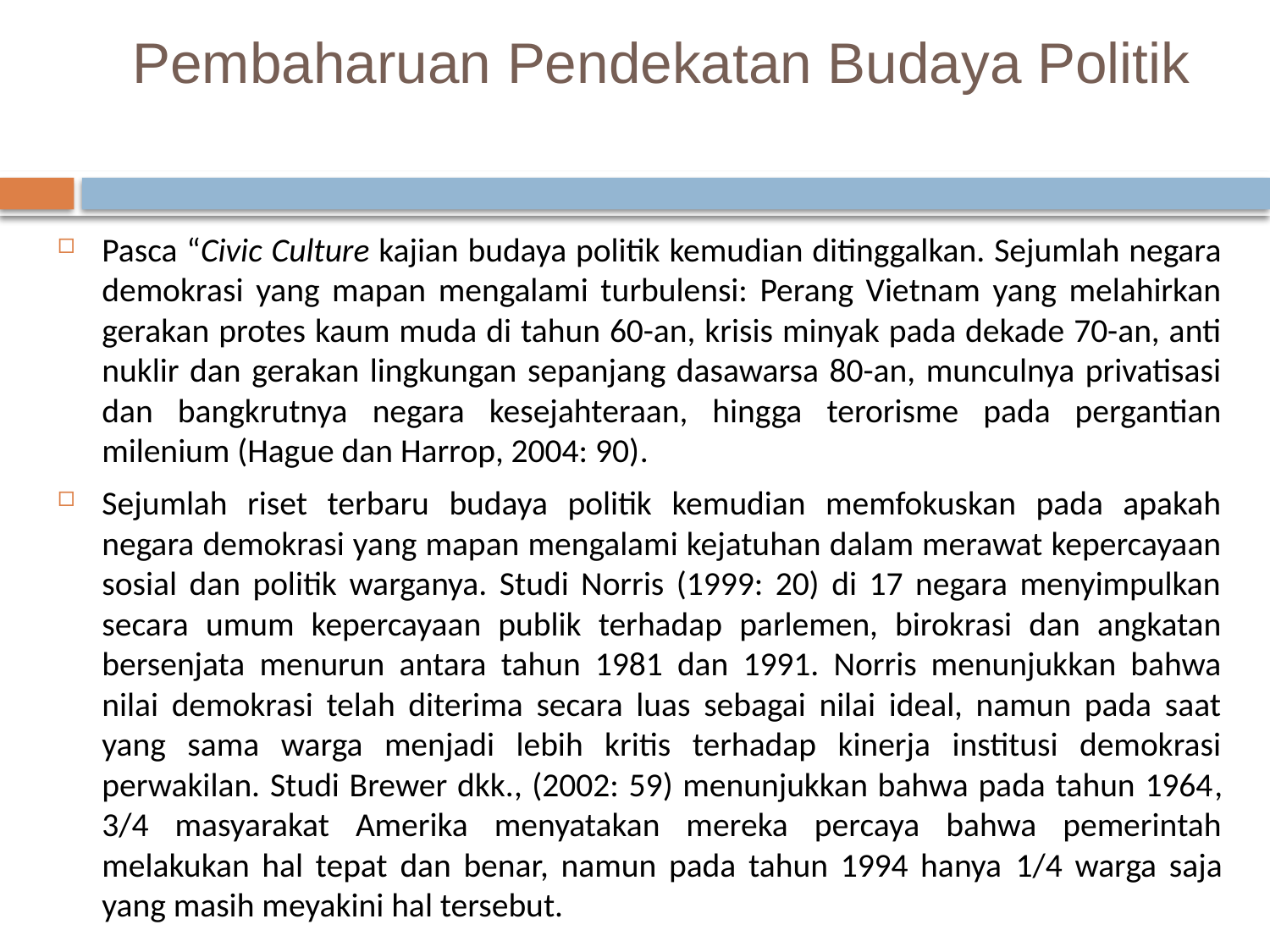

# Pembaharuan Pendekatan Budaya Politik
Pasca “Civic Culture kajian budaya politik kemudian ditinggalkan. Sejumlah negara demokrasi yang mapan mengalami turbulensi: Perang Vietnam yang melahirkan gerakan protes kaum muda di tahun 60-an, krisis minyak pada dekade 70-an, anti nuklir dan gerakan lingkungan sepanjang dasawarsa 80-an, munculnya privatisasi dan bangkrutnya negara kesejahteraan, hingga terorisme pada pergantian milenium (Hague dan Harrop, 2004: 90).
Sejumlah riset terbaru budaya politik kemudian memfokuskan pada apakah negara demokrasi yang mapan mengalami kejatuhan dalam merawat kepercayaan sosial dan politik warganya. Studi Norris (1999: 20) di 17 negara menyimpulkan secara umum kepercayaan publik terhadap parlemen, birokrasi dan angkatan bersenjata menurun antara tahun 1981 dan 1991. Norris menunjukkan bahwa nilai demokrasi telah diterima secara luas sebagai nilai ideal, namun pada saat yang sama warga menjadi lebih kritis terhadap kinerja institusi demokrasi perwakilan. Studi Brewer dkk., (2002: 59) menunjukkan bahwa pada tahun 1964, 3/4 masyarakat Amerika menyatakan mereka percaya bahwa pemerintah melakukan hal tepat dan benar, namun pada tahun 1994 hanya 1/4 warga saja yang masih meyakini hal tersebut.